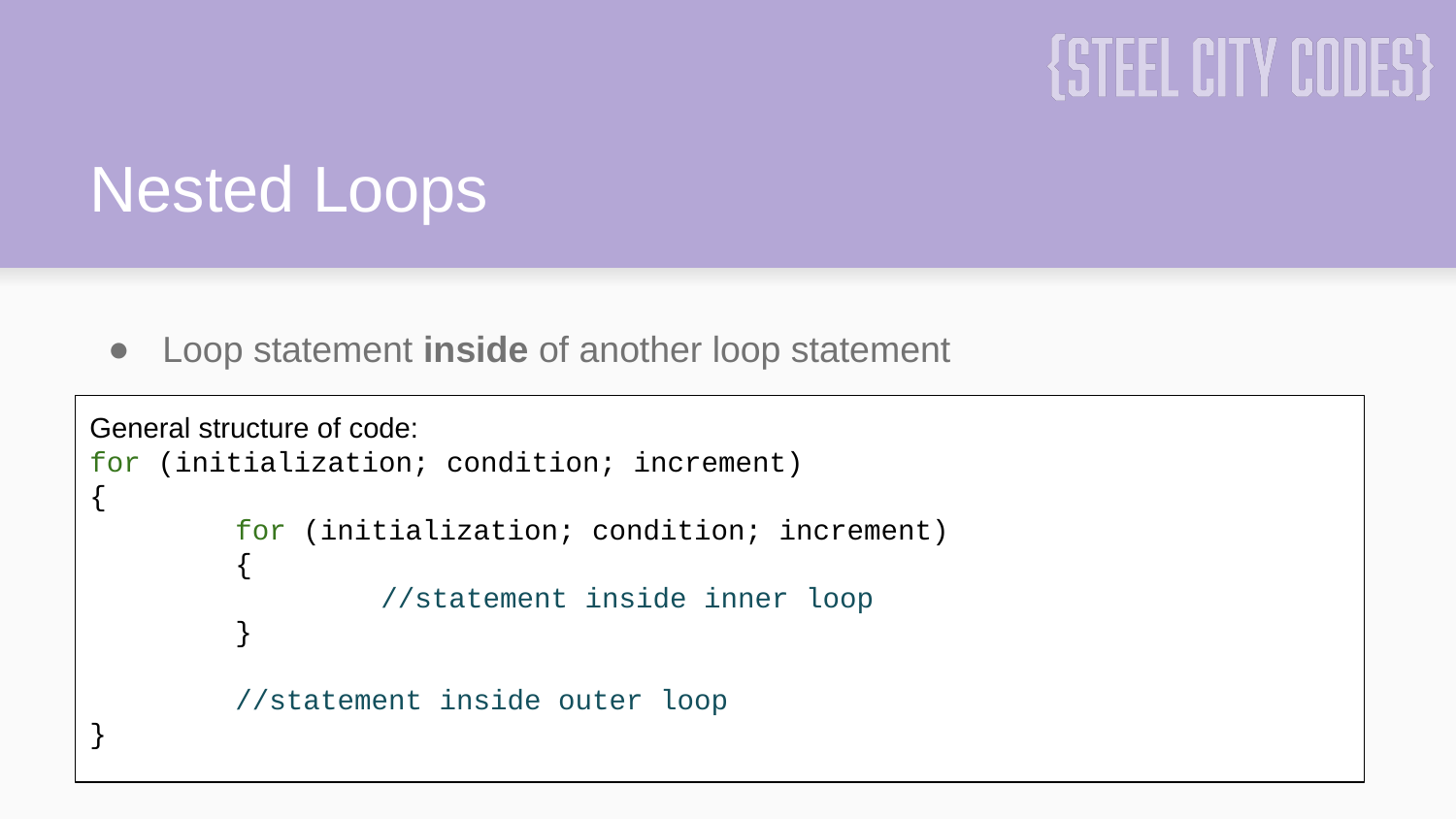

# Nested Loops
Loop statement inside of another loop statement

General structure of code:
for (initialization; condition; increment)
{
	for (initialization; condition; increment)
	{
		//statement inside inner loop
	}

	//statement inside outer loop
}